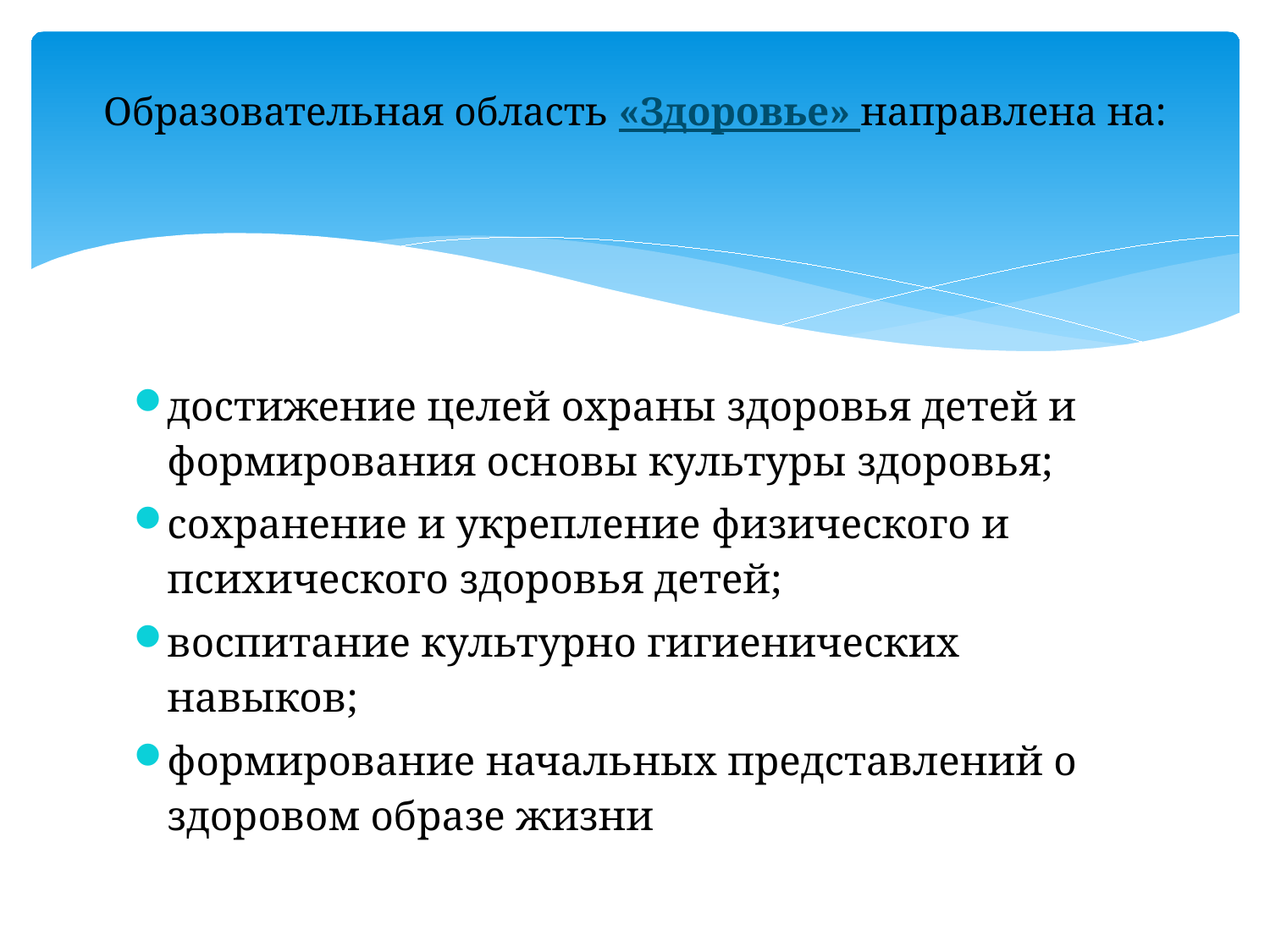

# Образовательная область «Здоровье» направлена на:
достижение целей охраны здоровья детей и формирования основы культуры здоровья;
сохранение и укрепление физического и психического здоровья детей;
воспитание культурно гигиенических навыков;
формирование начальных представлений о здоровом образе жизни